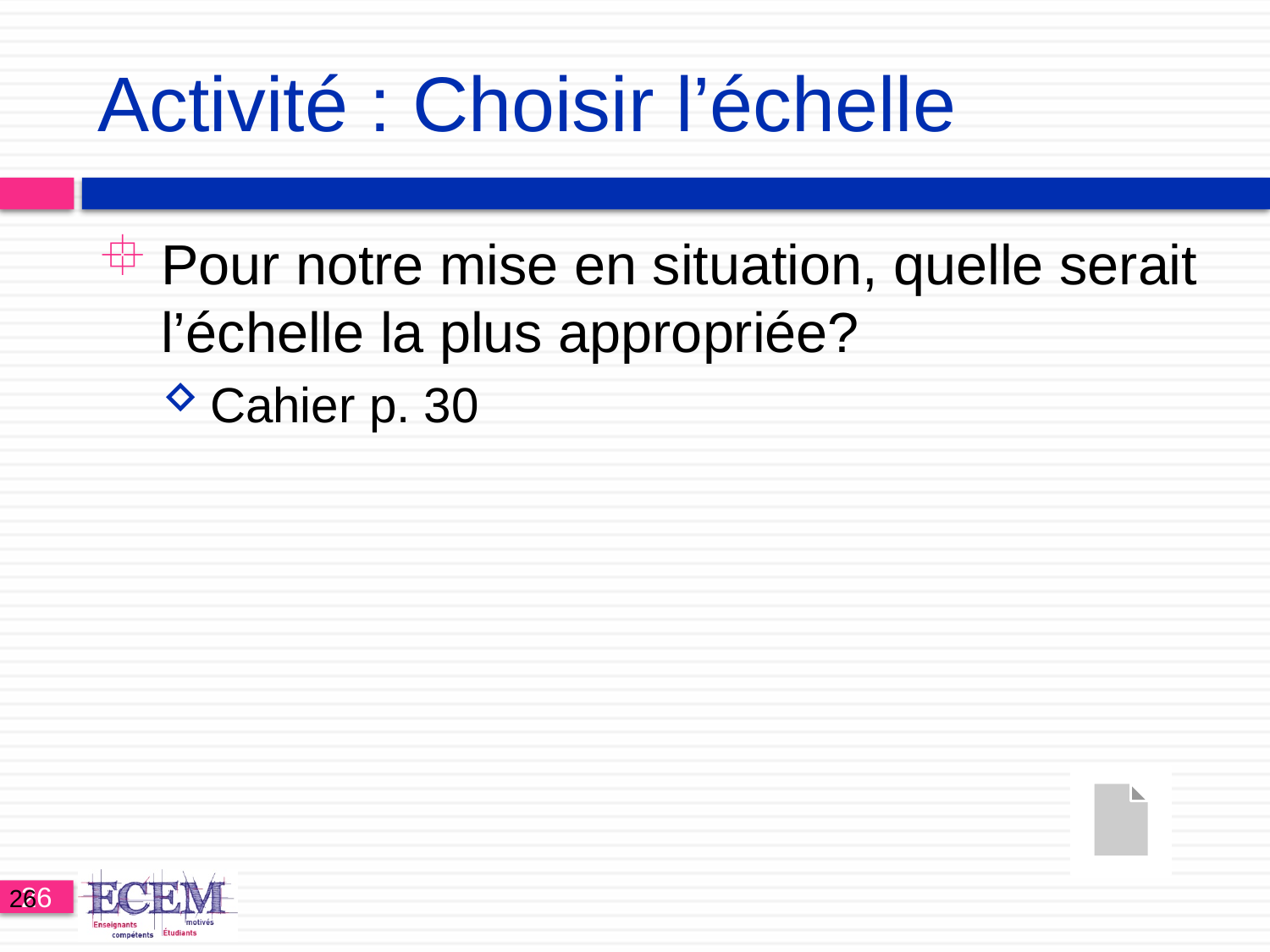

# Activité : Choisir l’échelle
Pour notre mise en situation, quelle serait l’échelle la plus appropriée?
Cahier p. 30

26